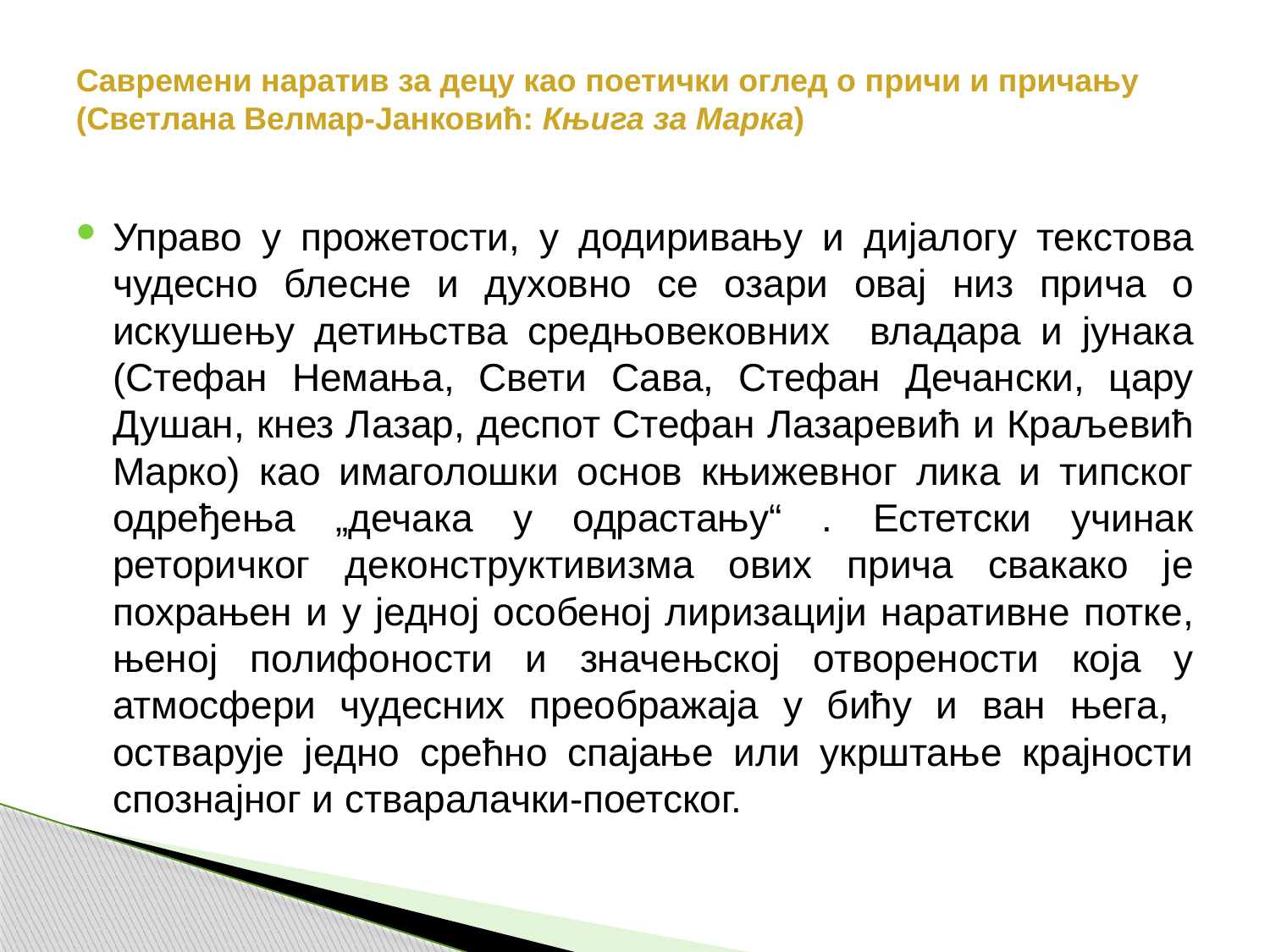

# Савремени наратив за децу као поетички оглед о причи и причању (Светлана Велмар-Јанковић: Књига за Марка)
Управо у прожетости, у додиривању и дијалогу текстова чудесно блесне и духовно се озари овај низ прича о искушењу детињства средњовековних  владара и јунака (Стефан Немања, Свети Сава, Стефан Дечански, цару Душан, кнез Лазар, деспот Стефан Лазаревић и Краљевић Марко) као имаголошки основ књижевног лика и типског одређења „дечака у одрастању“ . Естетски учинак реторичког деконструктивизма ових прича свакако је похрањен и у једној особеној лиризацији наративне потке, њеној полифоности и значењској отворености која у атмосфери чудесних преображаја у бићу и ван њега,  остварује једно срећно спајање или укрштање крајности спознајног и стваралачки-поетског.